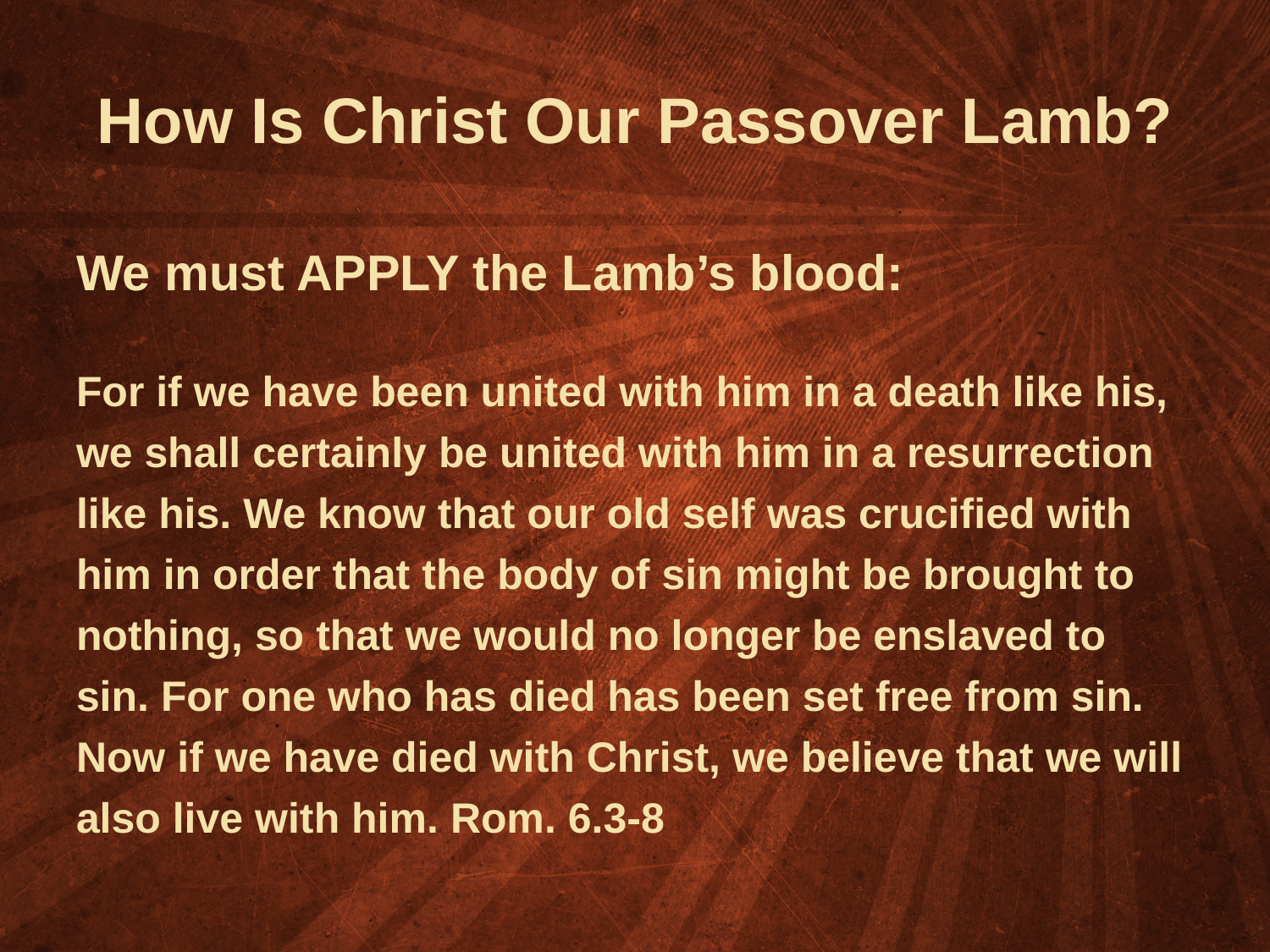

# How Is Christ Our Passover Lamb?
We must APPLY the Lamb’s blood:

For if we have been united with him in a death like his, we shall certainly be united with him in a resurrection like his. We know that our old self was crucified with him in order that the body of sin might be brought to nothing, so that we would no longer be enslaved to sin. For one who has died has been set free from sin. Now if we have died with Christ, we believe that we will also live with him. Rom. 6.3-8